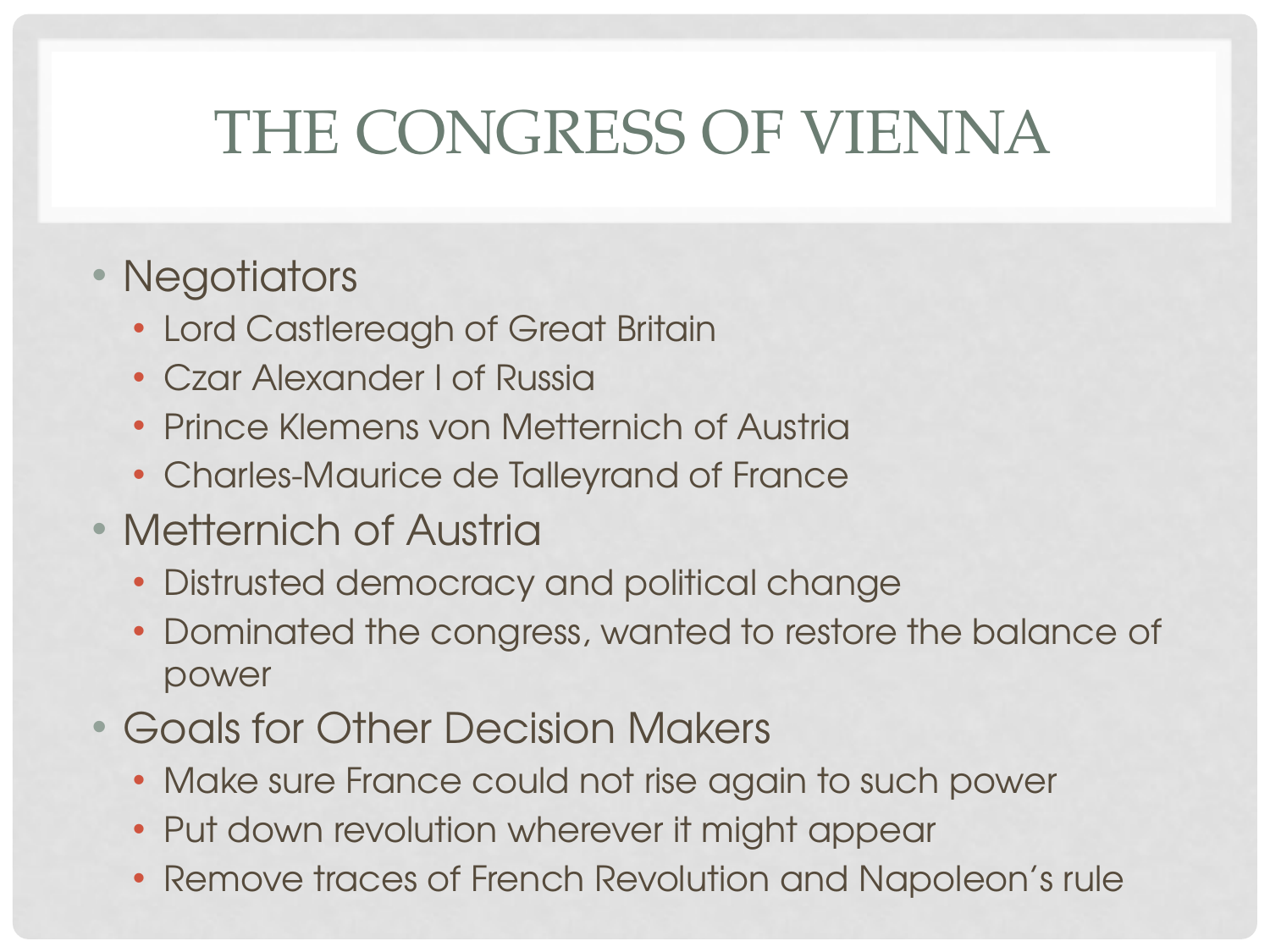

# The Congress of Vienna
Negotiators
Lord Castlereagh of Great Britain
Czar Alexander I of Russia
Prince Klemens von Metternich of Austria
Charles-Maurice de Talleyrand of France
Metternich of Austria
Distrusted democracy and political change
Dominated the congress, wanted to restore the balance of power
Goals for Other Decision Makers
Make sure France could not rise again to such power
Put down revolution wherever it might appear
Remove traces of French Revolution and Napoleon’s rule